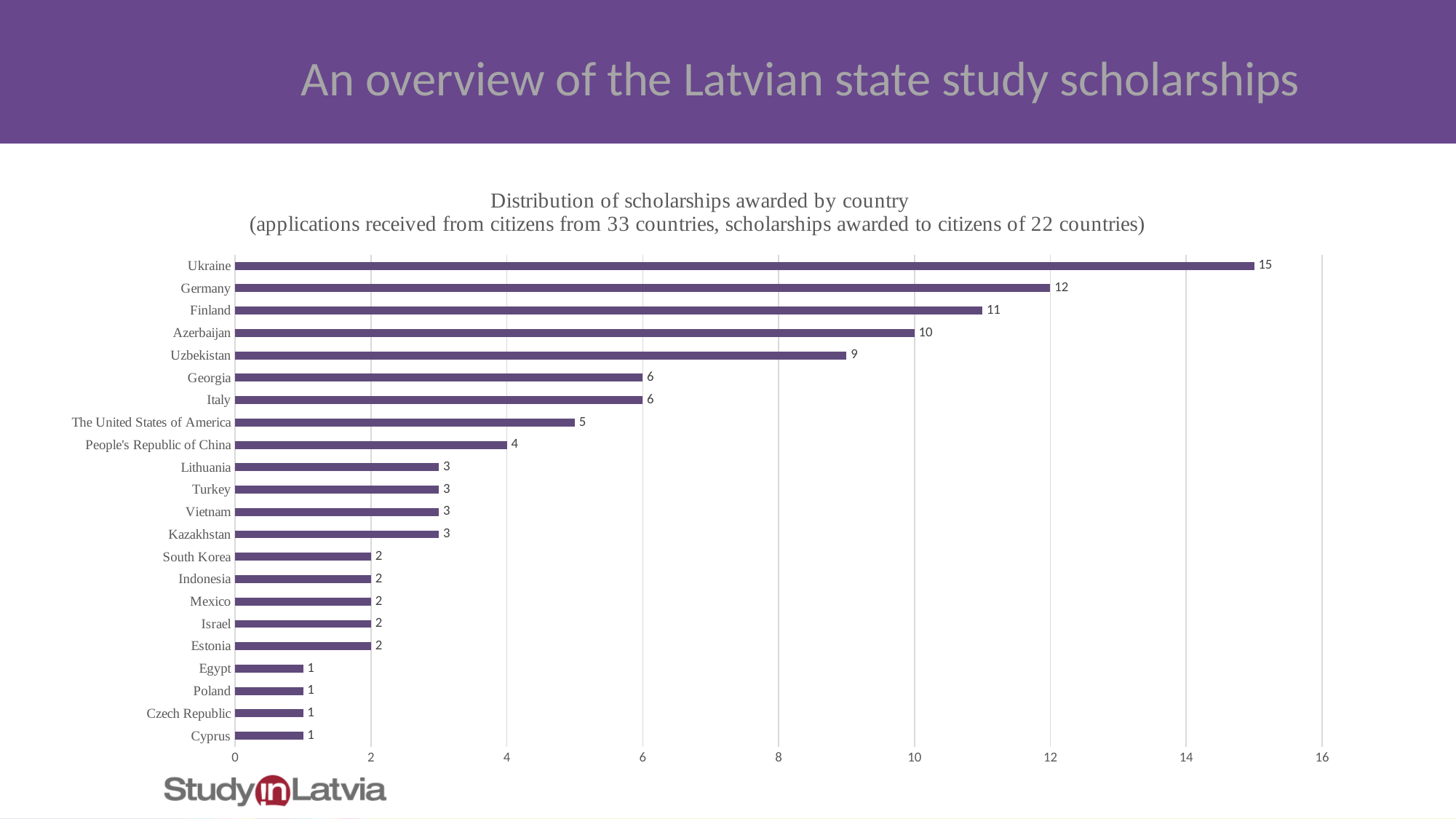

An overview of the Latvian state study scholarships

### Chart: Distribution of scholarships awarded by country
 (applications received from citizens from 33 countries, scholarships awarded to citizens of 22 countries)

| Category | Total |
|---|---|
| Cyprus | 1.0 |
| Czech Republic | 1.0 |
| Poland | 1.0 |
| Egypt | 1.0 |
| Estonia | 2.0 |
| Israel | 2.0 |
| Mexico | 2.0 |
| Indonesia | 2.0 |
| South Korea | 2.0 |
| Kazakhstan | 3.0 |
| Vietnam | 3.0 |
| Turkey | 3.0 |
| Lithuania | 3.0 |
| People's Republic of China | 4.0 |
| The United States of America | 5.0 |
| Italy | 6.0 |
| Georgia | 6.0 |
| Uzbekistan | 9.0 |
| Azerbaijan | 10.0 |
| Finland | 11.0 |
| Germany | 12.0 |
| Ukraine | 15.0 |